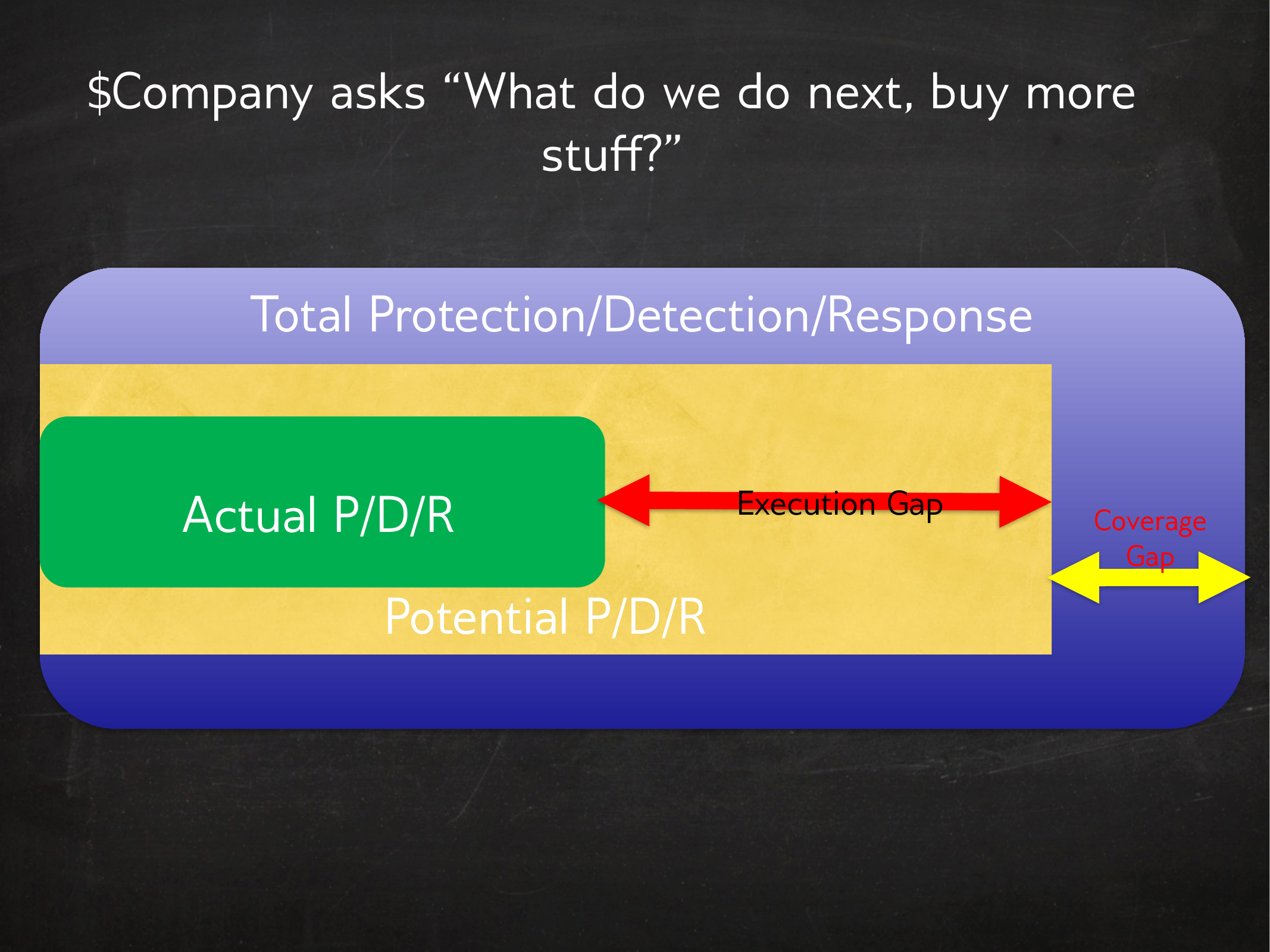

$Company asks “What do we do next, buy more stuff?”

Total Protection/Detection/Response

Actual P/D/R
Execution Gap
Coverage
Gap
Potential P/D/R